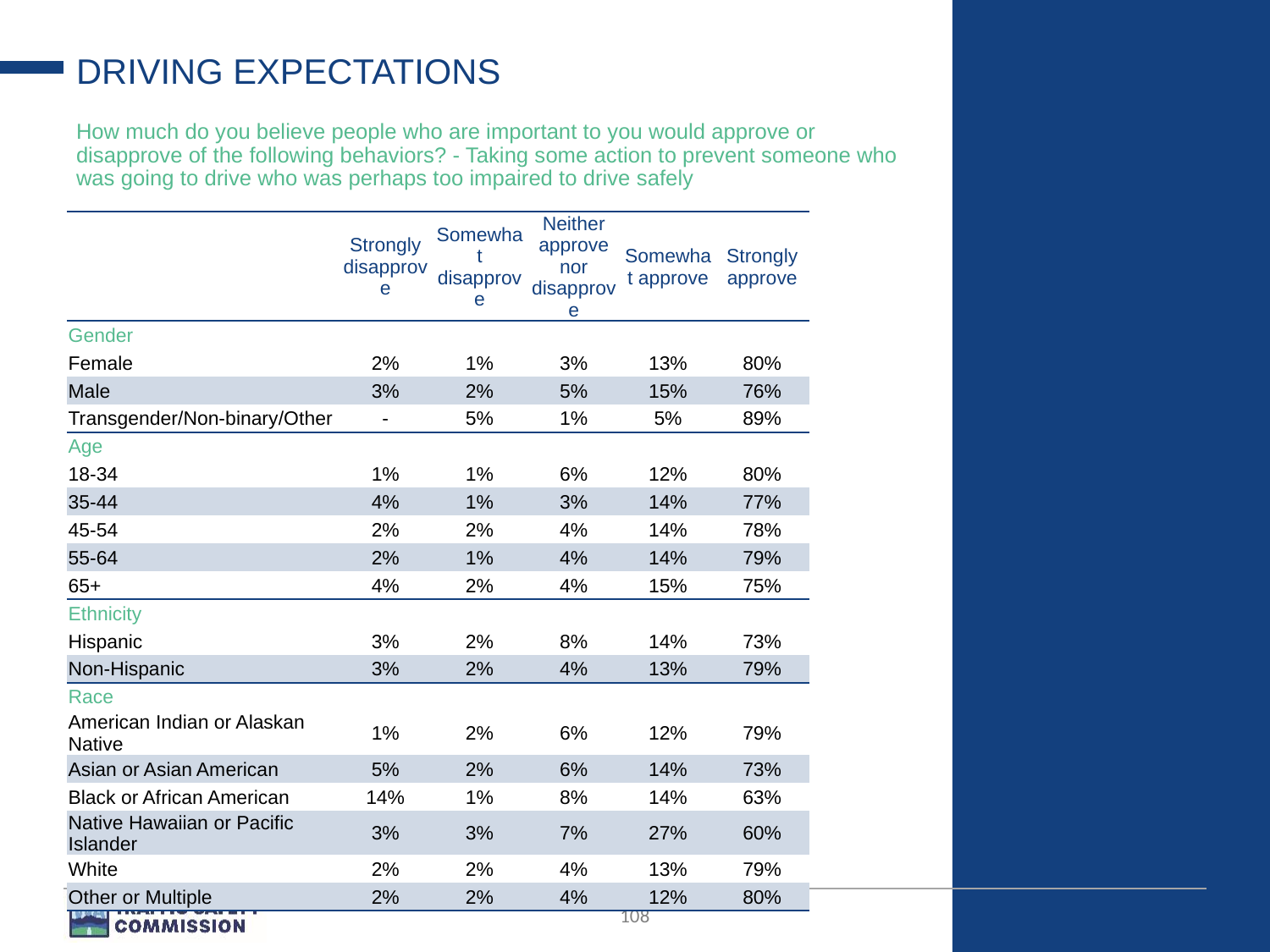

# DRIVING EXPECTATIONS
How much do you believe people who are important to you would approve or disapprove of the following behaviors? - Taking some action to prevent someone who was going to drive who was perhaps too impaired to drive safely
|  | Strongly disapprove | Somewhat disapprove | Neither approve nor disapprove | Somewhat approve | Strongly approve |
| --- | --- | --- | --- | --- | --- |
| Gender |  |  |  |  |  |
| Female | 2% | 1% | 3% | 13% | 80% |
| Male | 3% | 2% | 5% | 15% | 76% |
| Transgender/Non-binary/Other | - | 5% | 1% | 5% | 89% |
| Age |  |  |  |  |  |
| 18-34 | 1% | 1% | 6% | 12% | 80% |
| 35-44 | 4% | 1% | 3% | 14% | 77% |
| 45-54 | 2% | 2% | 4% | 14% | 78% |
| 55-64 | 2% | 1% | 4% | 14% | 79% |
| 65+ | 4% | 2% | 4% | 15% | 75% |
| Ethnicity |  |  |  |  |  |
| Hispanic | 3% | 2% | 8% | 14% | 73% |
| Non-Hispanic | 3% | 2% | 4% | 13% | 79% |
| Race |  |  |  |  |  |
| American Indian or Alaskan Native | 1% | 2% | 6% | 12% | 79% |
| Asian or Asian American | 5% | 2% | 6% | 14% | 73% |
| Black or African American | 14% | 1% | 8% | 14% | 63% |
| Native Hawaiian or Pacific Islander | 3% | 3% | 7% | 27% | 60% |
| White | 2% | 2% | 4% | 13% | 79% |
| Other or Multiple | 2% | 2% | 4% | 12% | 80% |